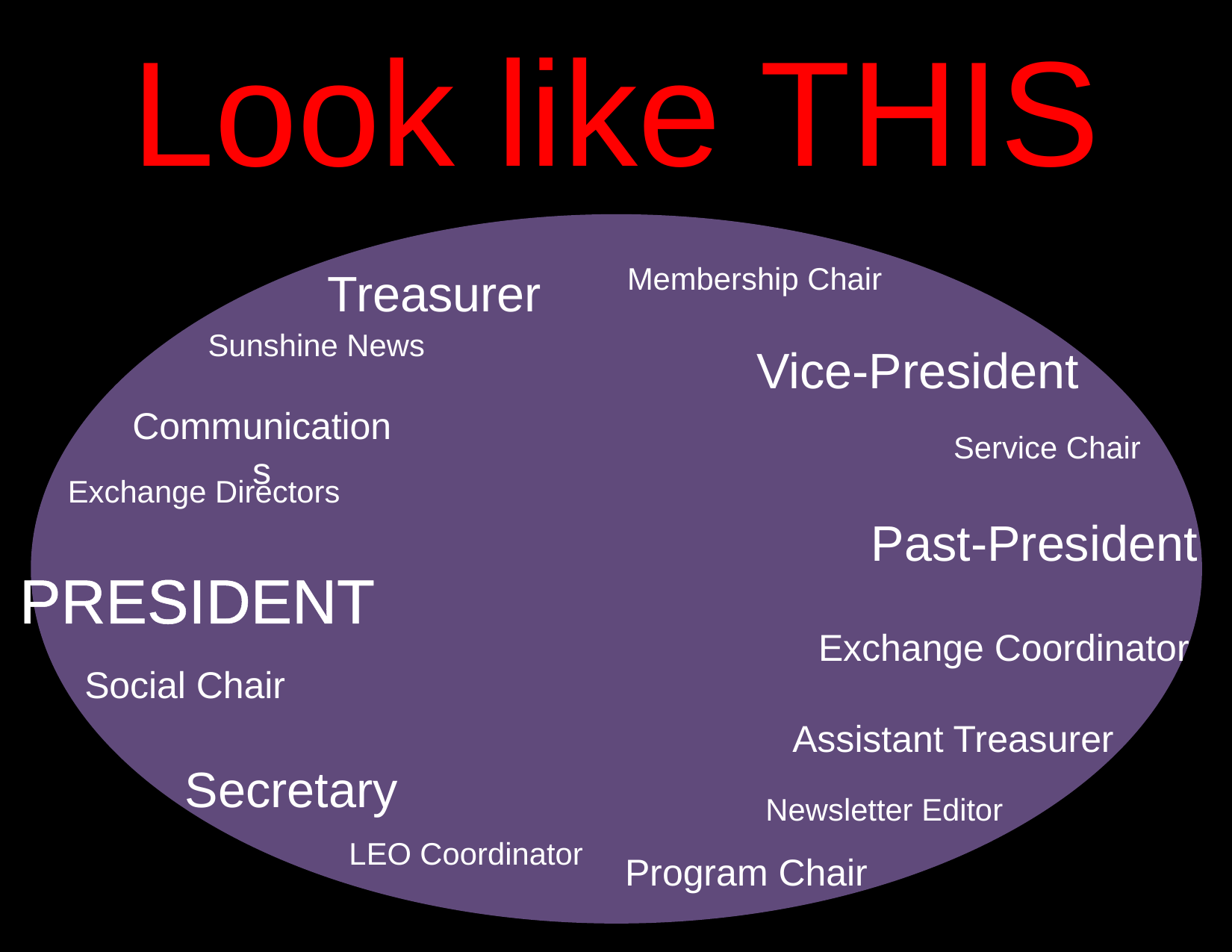

# Look like THIS

Membership Chair
Treasurer
Sunshine News
Vice-President
Communications
Service Chair
Exchange Directors
Past-President
PRESIDENT
Exchange Coordinator
Social Chair
Assistant Treasurer
Secretary
Newsletter Editor
LEO Coordinator
Program Chair